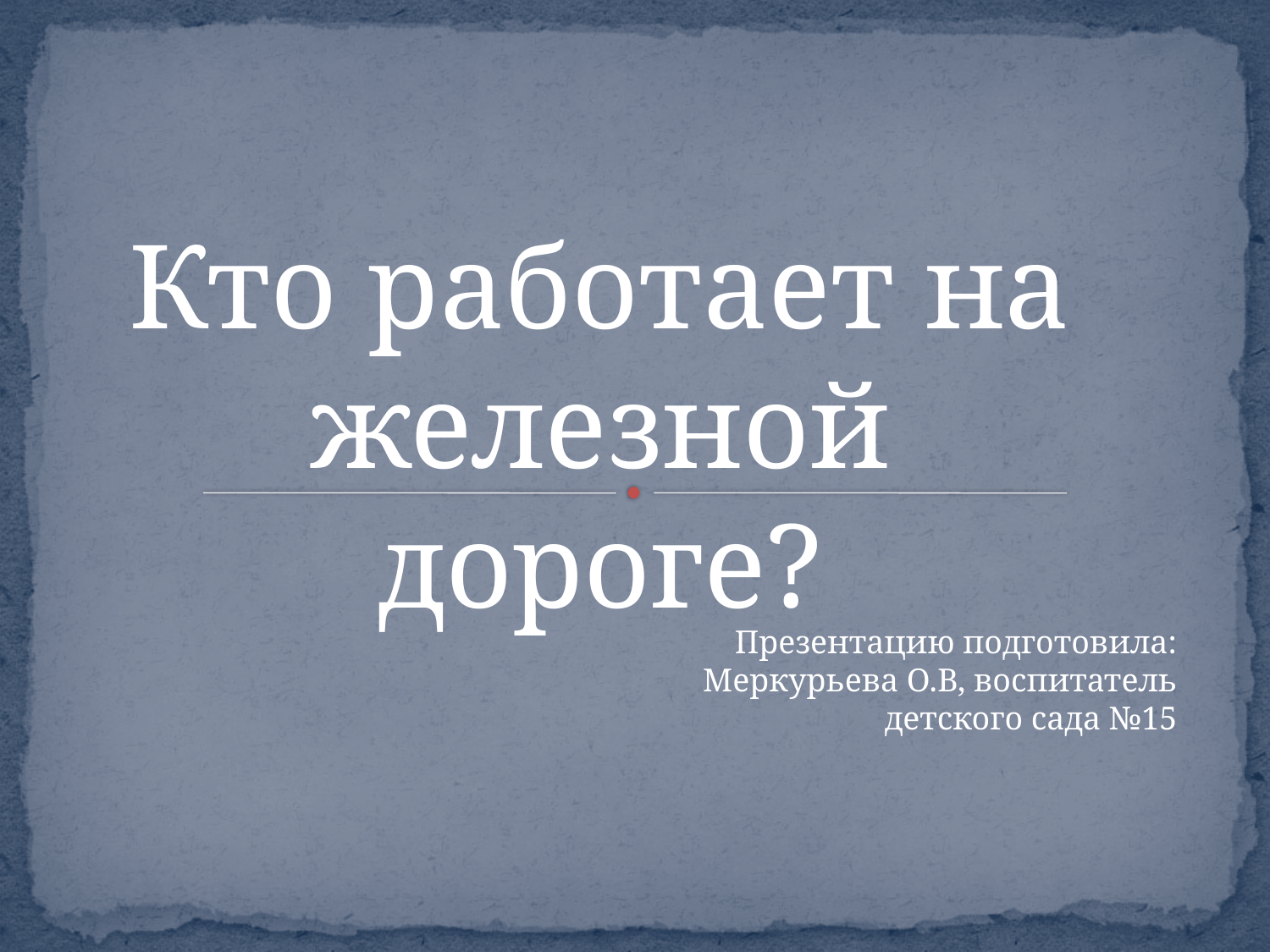

Кто работает на железной дороге?
Презентацию подготовила:
Меркурьева О.В, воспитатель детского сада №15